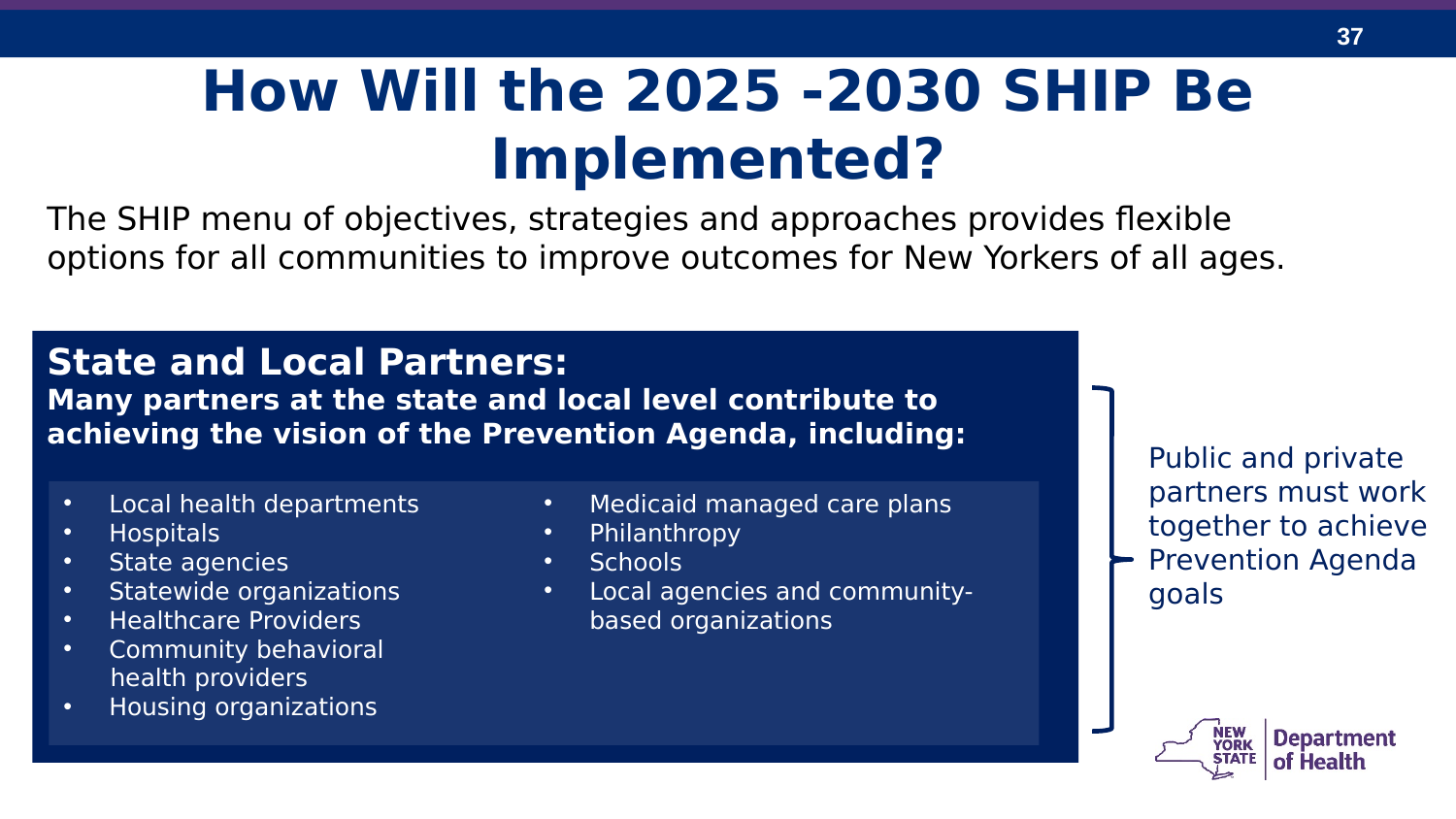

# How Will the 2025 -2030 SHIP Be Implemented?
The SHIP menu of objectives, strategies and approaches provides flexible options for all communities to improve outcomes for New Yorkers of all ages.
State and Local Partners:
Many partners at the state and local level contribute to achieving the vision of the Prevention Agenda, including:

Public and private partners must work together to achieve Prevention Agenda goals
Local health departments
Hospitals
State agencies
Statewide organizations
Healthcare Providers
Community behavioral
      health providers
Housing organizations
Medicaid managed care plans
Philanthropy
Schools
Local agencies and community-based organizations